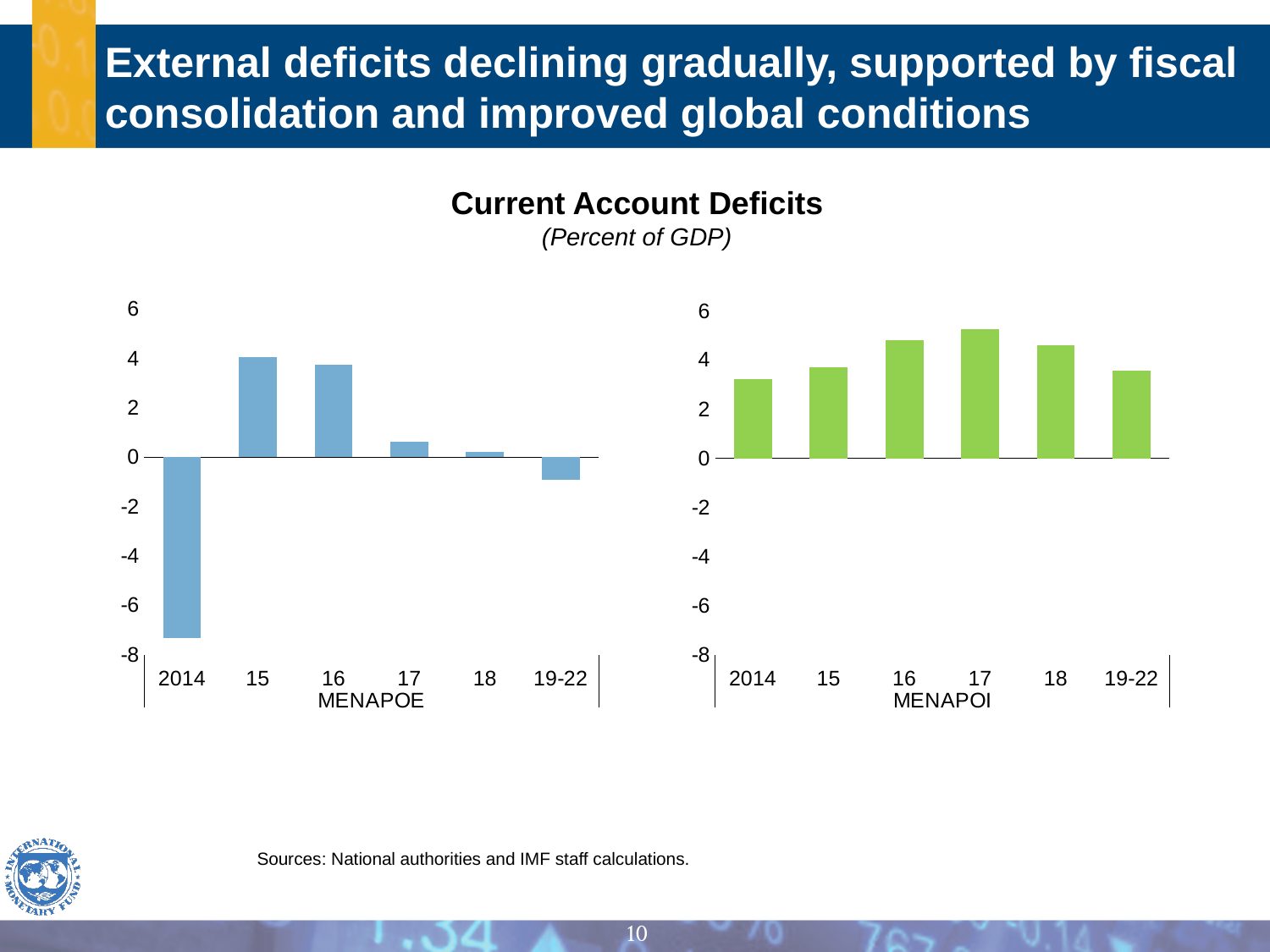

External deficits declining gradually, supported by fiscal consolidation and improved global conditions
Current Account Deficits
(Percent of GDP)

### Chart

| Category |  |
|---|---|
| 2014 | -7.335060441086189 |
| 15 | 4.050512611372538 |
| 16 | 3.7461858664491947 |
| 17 | 0.6230450955256103 |
| 18 | 0.2270745111486199 |
| 19-22 | -0.9008928271663909 |

### Chart

| Category |  |
|---|---|
| 2014 | 3.2168916720132255 |
| 15 | 3.713596650497812 |
| 16 | 4.797186031332912 |
| 17 | 5.245420353290282 |
| 18 | 4.604020829026892 |
| 19-22 | 3.56427212925254 |
Sources: National authorities and IMF staff calculations.
10